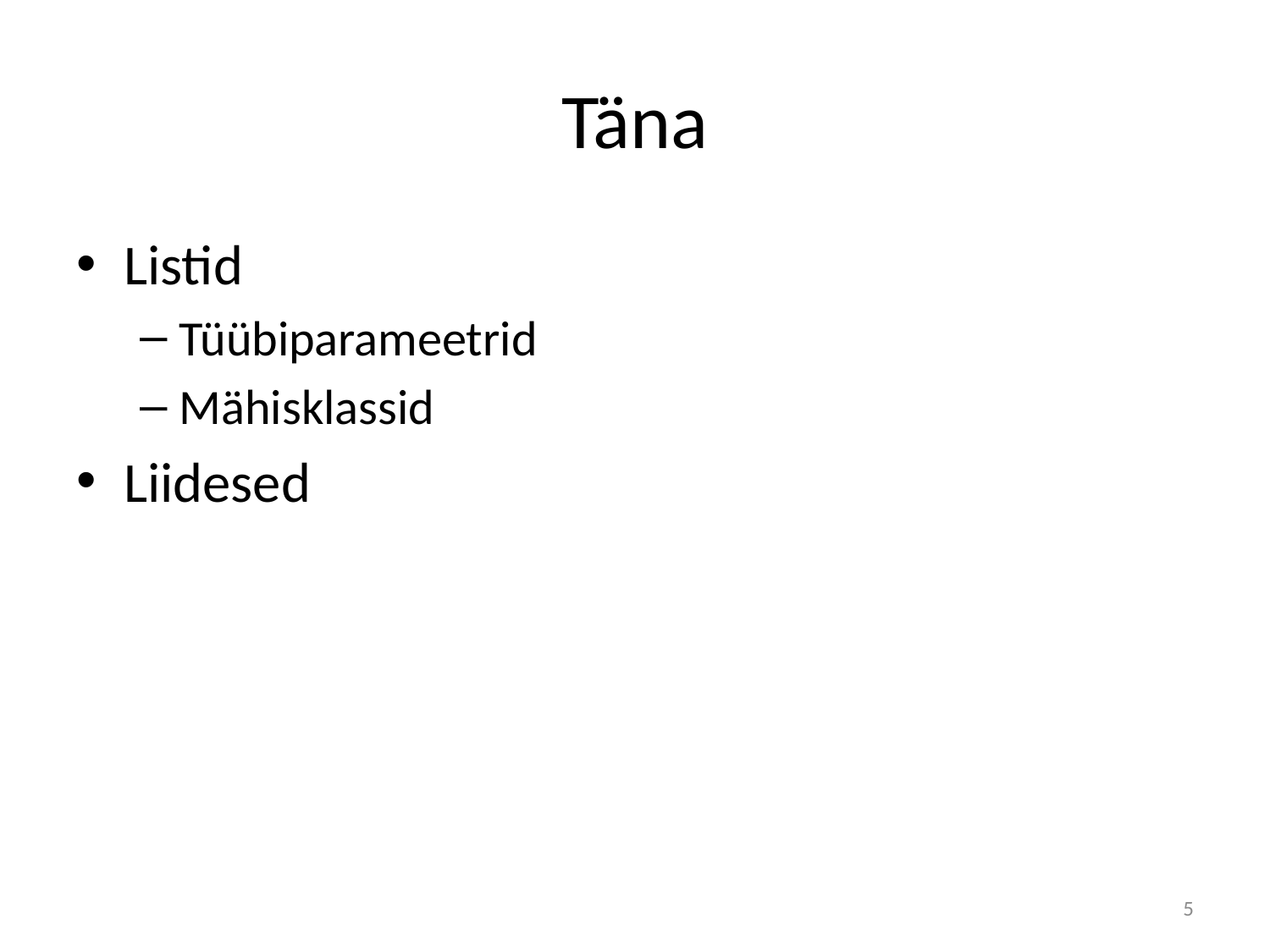

# Täna
Listid
Tüübiparameetrid
Mähisklassid
Liidesed
5